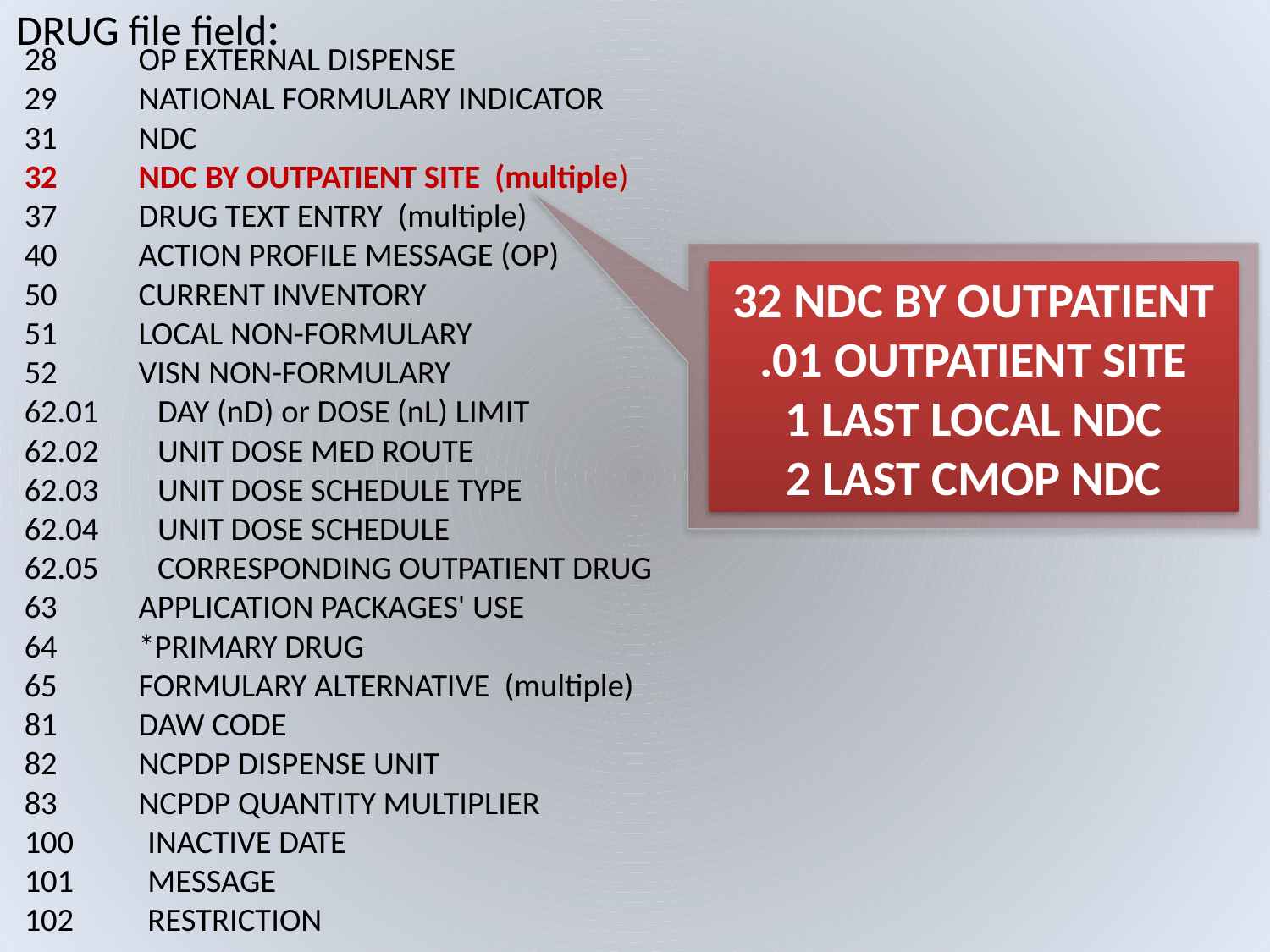

DRUG file field:

   28           OP EXTERNAL DISPENSE
   29           NATIONAL FORMULARY INDICATOR
   31           NDC
   32           NDC BY OUTPATIENT SITE  (multiple)
   37           DRUG TEXT ENTRY  (multiple)
   40           ACTION PROFILE MESSAGE (OP)
   50           CURRENT INVENTORY
   51           LOCAL NON-FORMULARY
   52           VISN NON-FORMULARY
   62.01        DAY (nD) or DOSE (nL) LIMIT
   62.02        UNIT DOSE MED ROUTE
   62.03        UNIT DOSE SCHEDULE TYPE
   62.04        UNIT DOSE SCHEDULE
   62.05        CORRESPONDING OUTPATIENT DRUG
   63           APPLICATION PACKAGES' USE
   64           *PRIMARY DRUG
   65           FORMULARY ALTERNATIVE  (multiple)
   81           DAW CODE
   82           NCPDP DISPENSE UNIT
   83           NCPDP QUANTITY MULTIPLIER
   100          INACTIVE DATE
   101          MESSAGE
   102          RESTRICTION

32 NDC BY OUTPATIENT
.01 OUTPATIENT SITE
1 LAST LOCAL NDC
2 LAST CMOP NDC